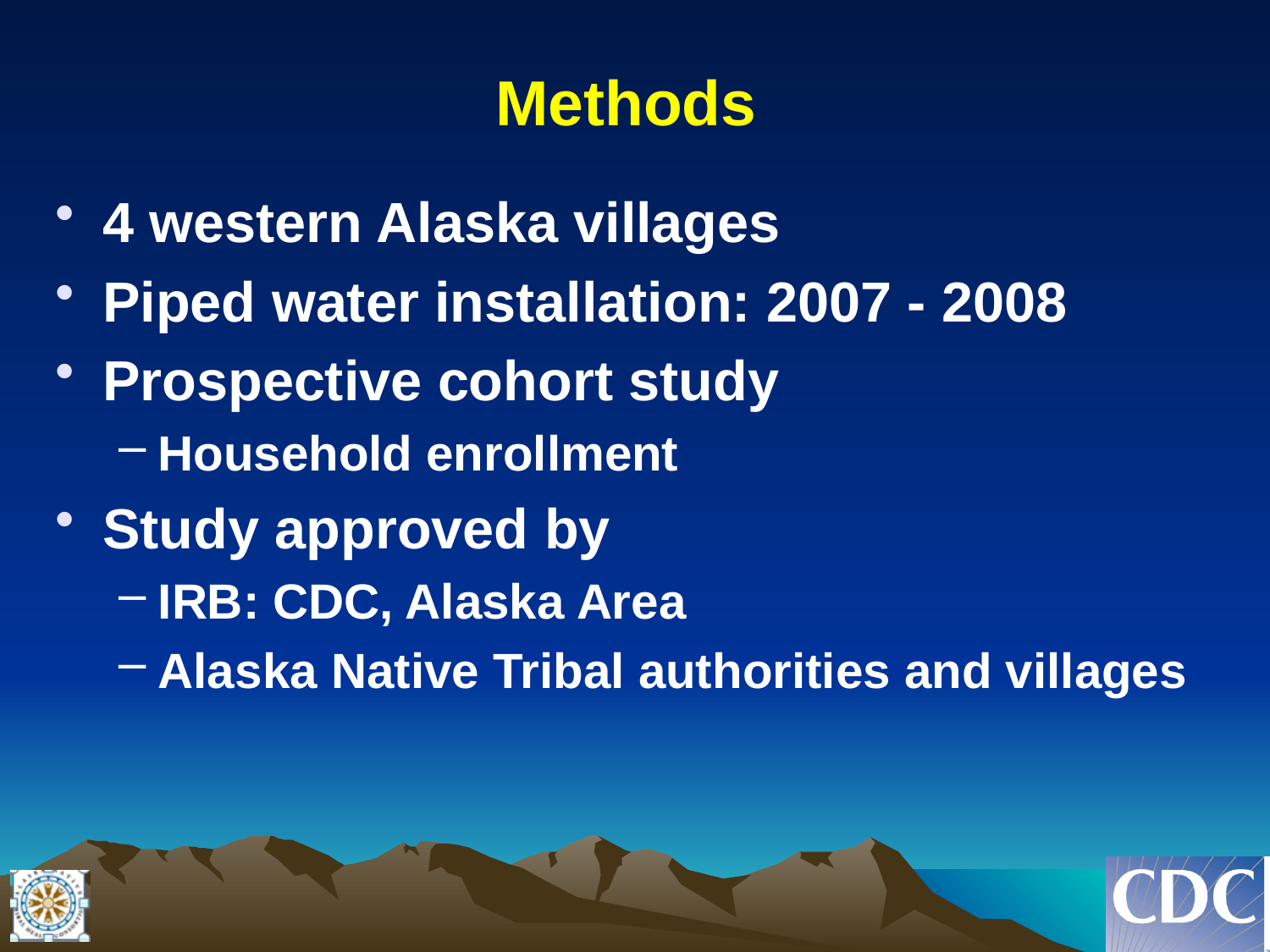

# Methods
4 western Alaska villages
Piped water installation: 2007 - 2008
Prospective cohort study
Household enrollment
Study approved by
IRB: CDC, Alaska Area
Alaska Native Tribal authorities and villages